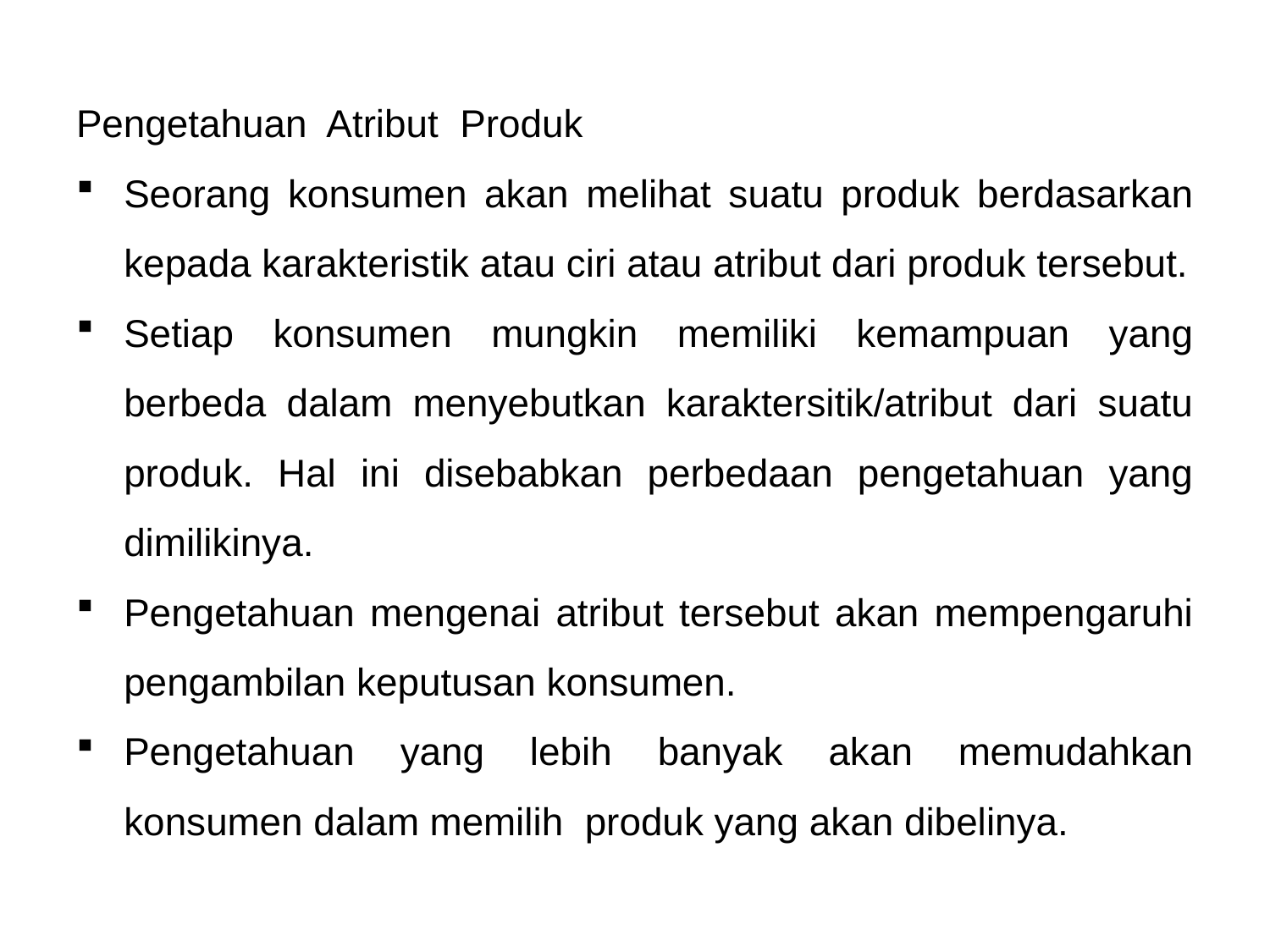

Pengetahuan  Atribut  Produk
Seorang konsumen akan melihat suatu produk berdasarkan kepada karakteristik atau ciri atau atribut dari produk tersebut.
Setiap konsumen mungkin memiliki kemampuan yang berbeda dalam menyebutkan karaktersitik/atribut dari suatu produk. Hal ini disebabkan perbedaan pengetahuan yang dimilikinya.
Pengetahuan mengenai atribut tersebut akan mempengaruhi pengambilan keputusan konsumen.
Pengetahuan yang lebih banyak akan memudahkan konsumen dalam memilih  produk yang akan dibelinya.